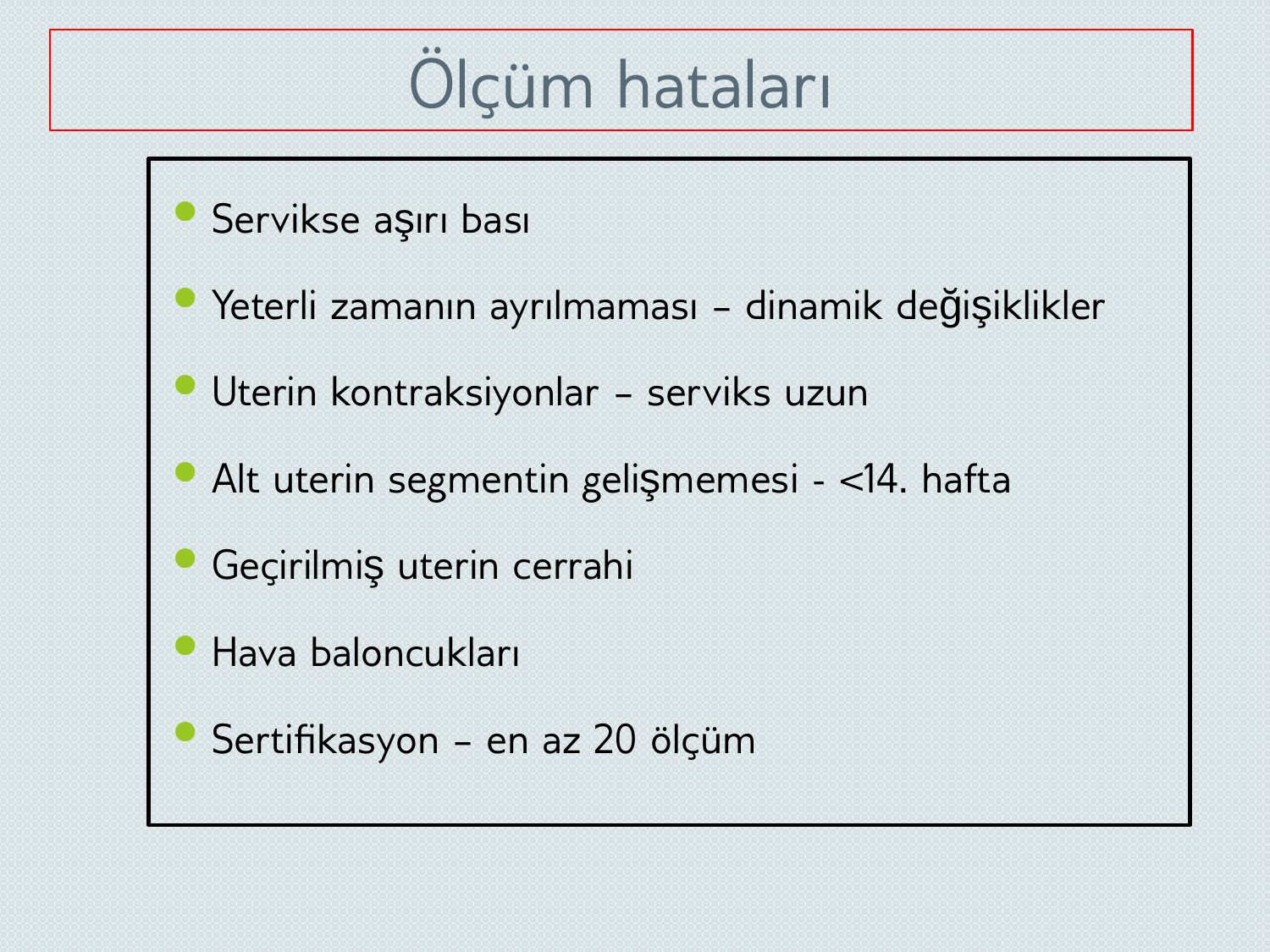

# Ölçüm hataları
Servikse aşırı bası
Yeterli zamanın ayrılmaması – dinamik değişiklikler
Uterin kontraksiyonlar – serviks uzun
Alt uterin segmentin gelişmemesi - <14. hafta
Geçirilmiş uterin cerrahi
Hava baloncukları
Sertifikasyon – en az 20 ölçüm